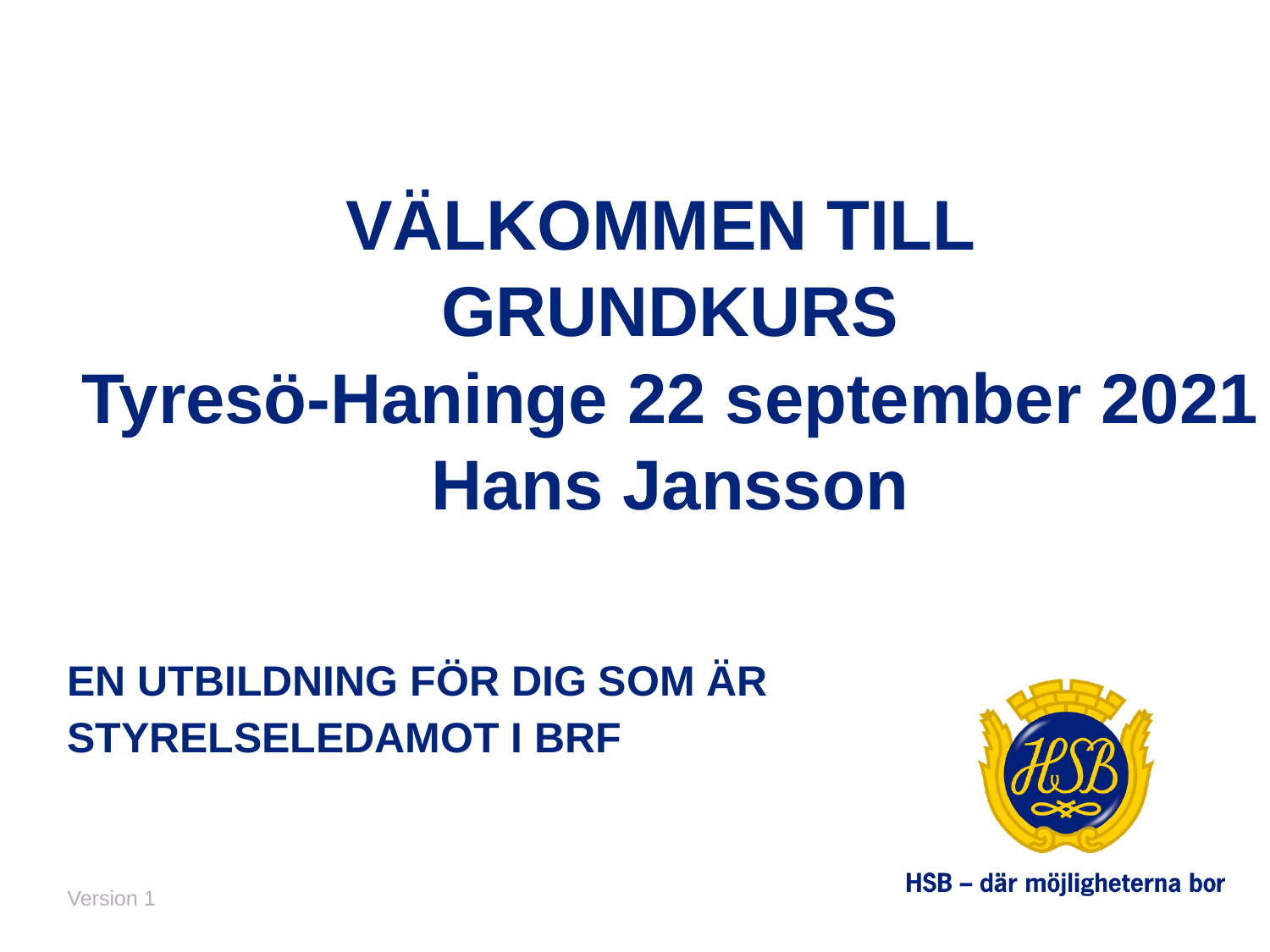

VÄLKOMMEN TILL
GRUNDKURS
Tyresö-Haninge 22 september 2021
Hans Jansson
EN UTBILDNING FÖR DIG SOM ÄR
STYRELSELEDAMOT I BRF
Version 1